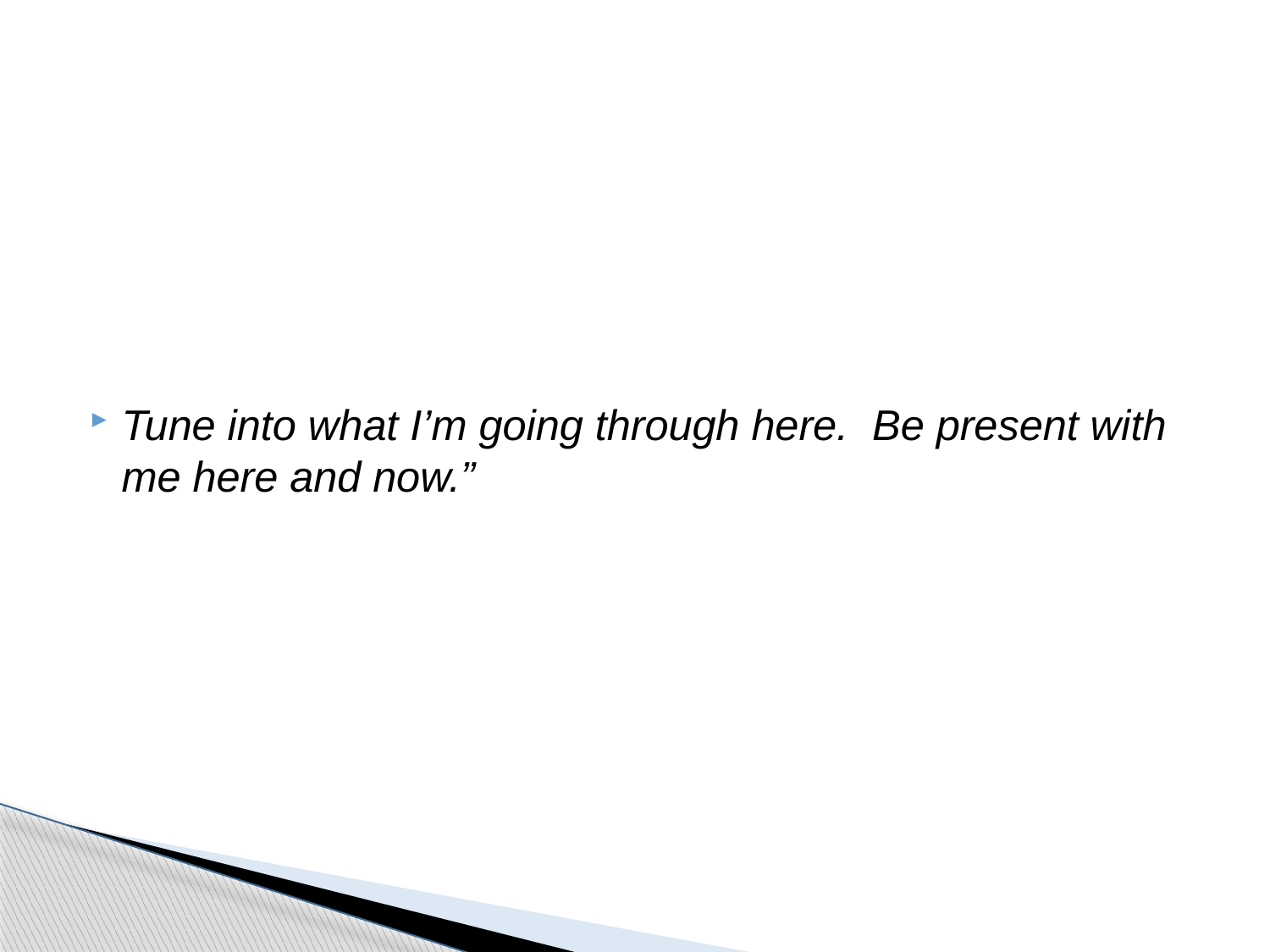

Tune into what I’m going through here.  Be present with me here and now.”